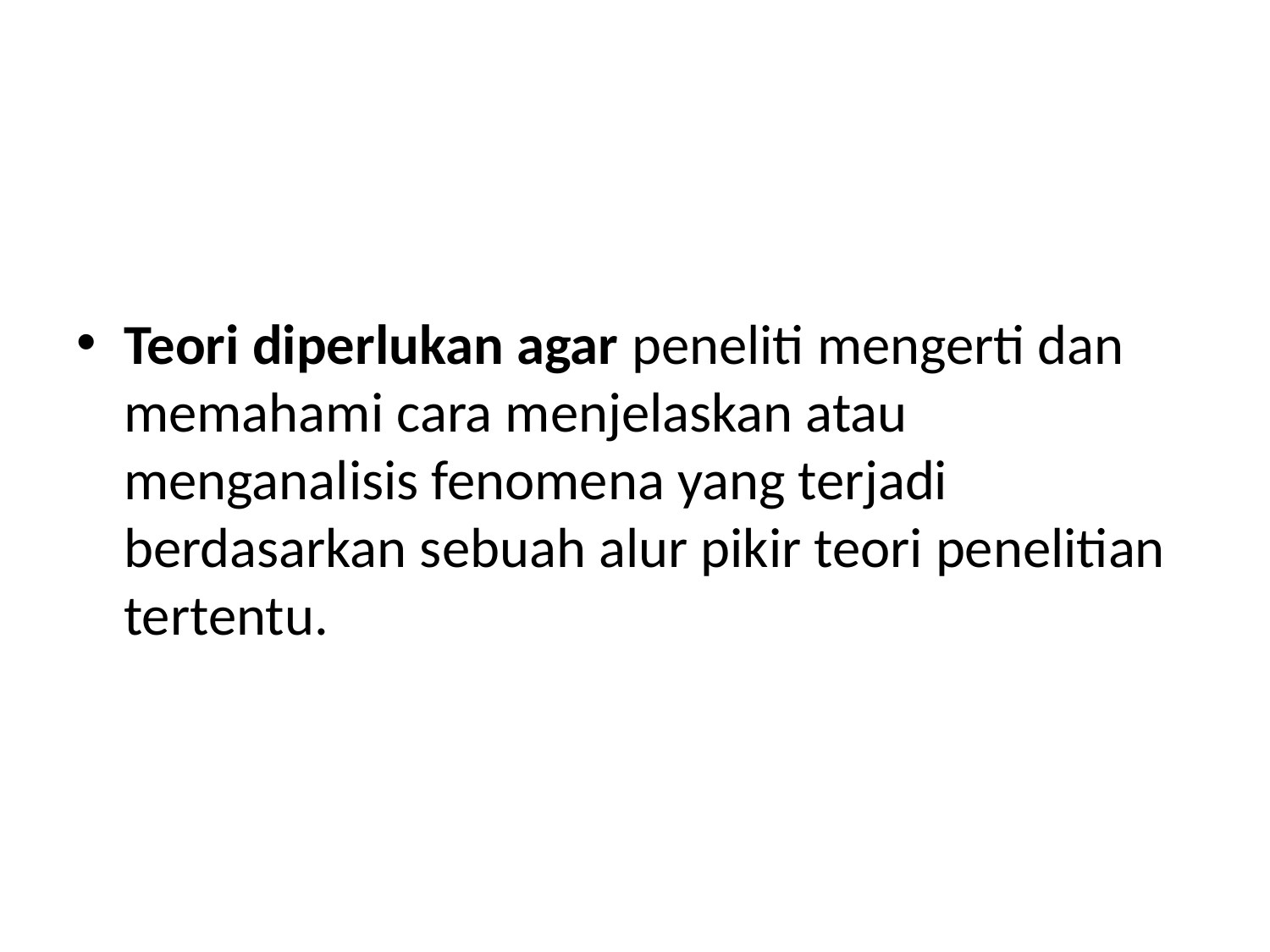

#

Teori diperlukan agar peneliti mengerti dan memahami cara menjelaskan atau menganalisis fenomena yang terjadi berdasarkan sebuah alur pikir teori penelitian tertentu.